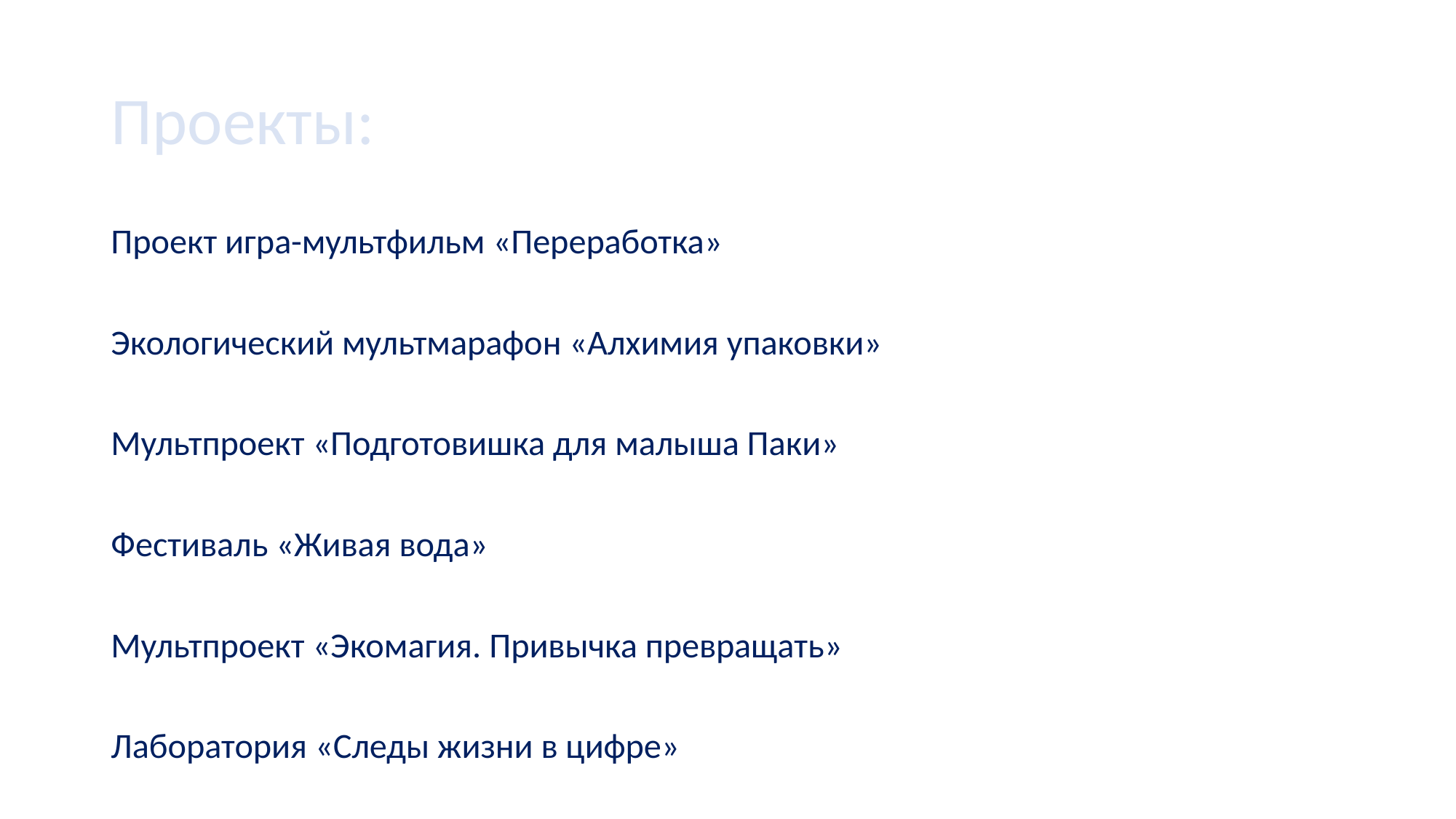

# Проекты:
Проект игра-мультфильм «Переработка»

Экологический мультмарафон «Алхимия упаковки»

Мультпроект «Подготовишка для малыша Паки»

Фестиваль «Живая вода»

Мультпроект «Экомагия. Привычка превращать»

Лаборатория «Следы жизни в цифре»